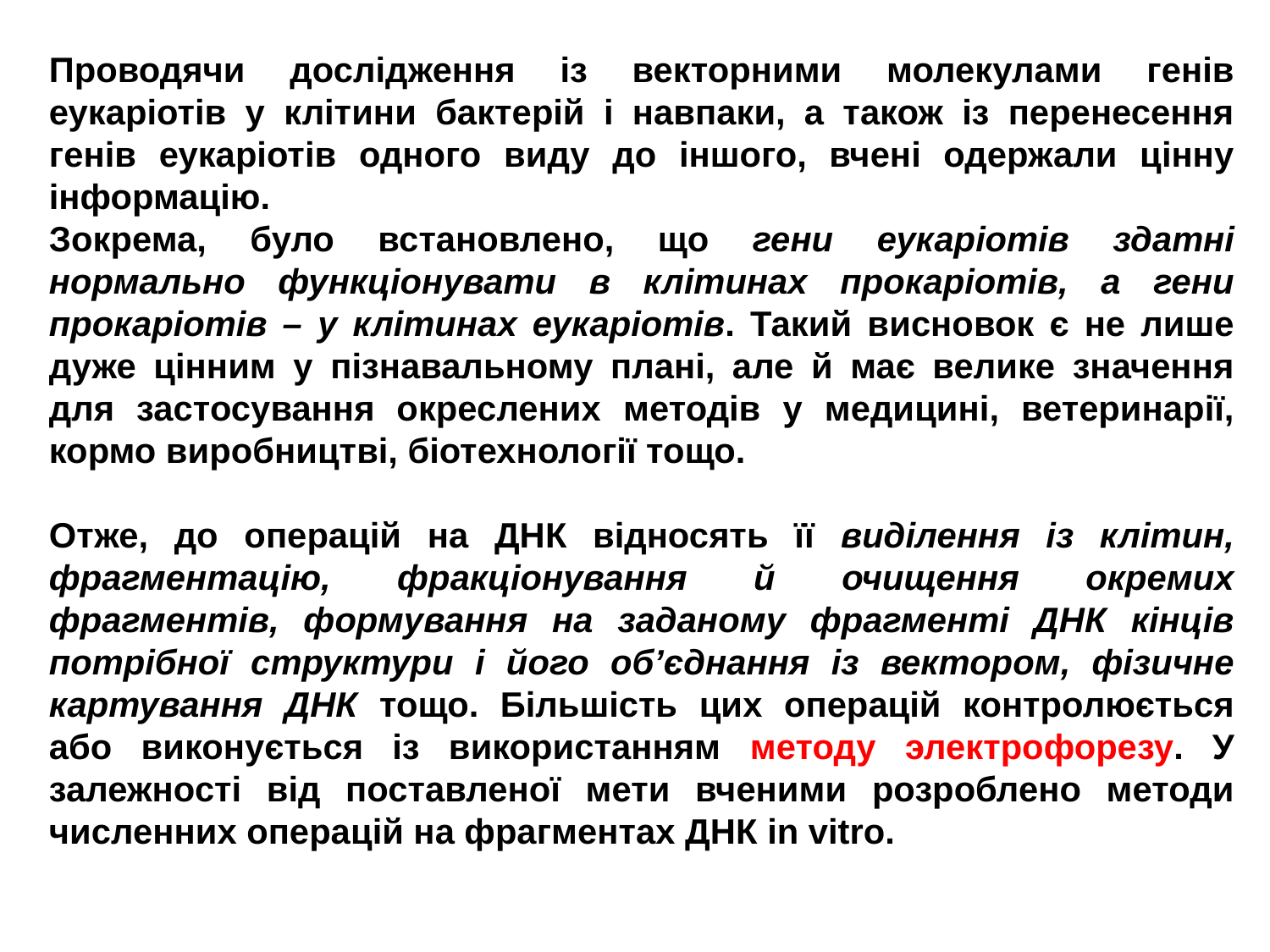

Проводячи дослідження із векторними молекулами генів еукаріотів у клітини бактерій і навпаки, а також із перенесення генів еукаріотів одного виду до іншого, вчені одержали цінну інформацію.
Зокрема, було встановлено, що гени еукаріотів здатні нормально функціонувати в клітинах прокаріотів, а гени прокаріотів – у клітинах еукаріотів. Такий висновок є не лише дуже цінним у пізнавальному плані, але й має велике значення для застосування окреслених методів у медицині, ветеринарії, кормо виробництві, біотехнології тощо.

Отже, до операцій на ДНК відносять її виділення із клітин, фрагментацію, фракціонування й очищення окремих фрагментів, формування на заданому фрагменті ДНК кінців потрібної структури і його об’єднання із вектором, фізичне картування ДНК тощо. Більшість цих операцій контролюється або виконується із використанням методу электрофорезу. У залежності від поставленої мети вченими розроблено методи численних операцій на фрагментах ДНК in vitro.